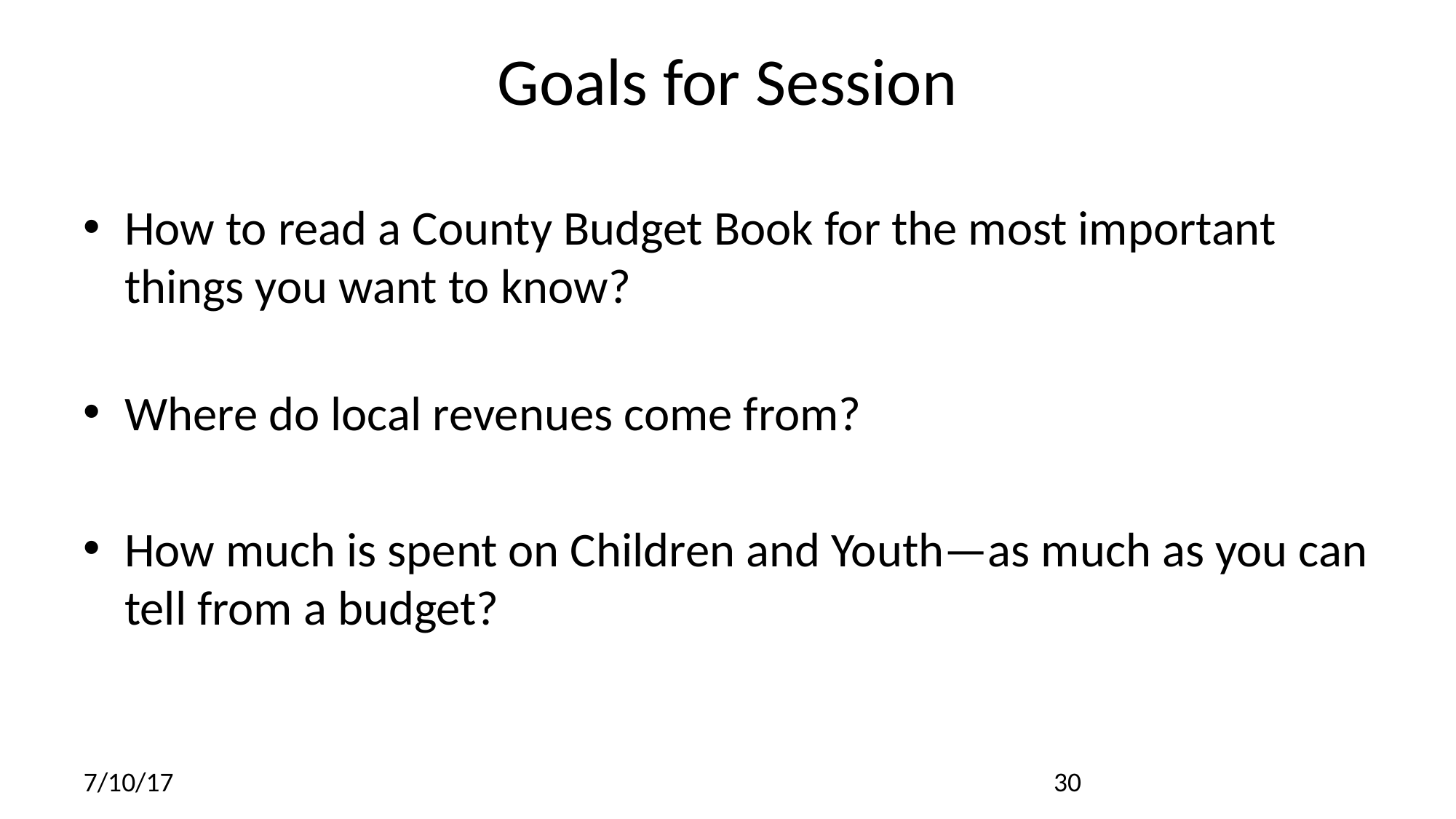

# Goals for Session
How to read a County Budget Book for the most important things you want to know?

Where do local revenues come from?

How much is spent on Children and Youth—as much as you can tell from a budget?

7/10/17
30